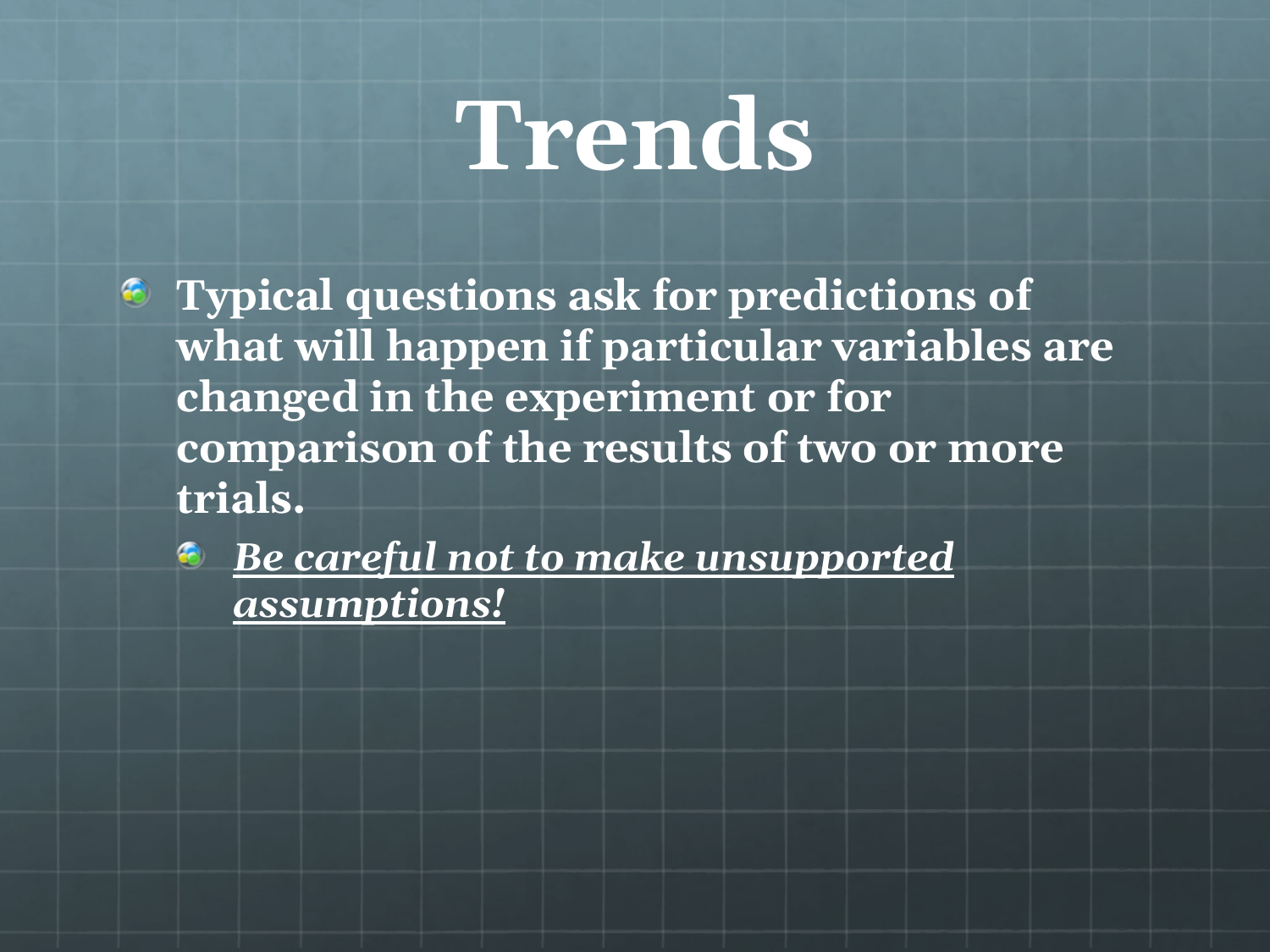

Trends
Typical questions ask for predictions of what will happen if particular variables are changed in the experiment or for comparison of the results of two or more trials.
Be careful not to make unsupported assumptions!